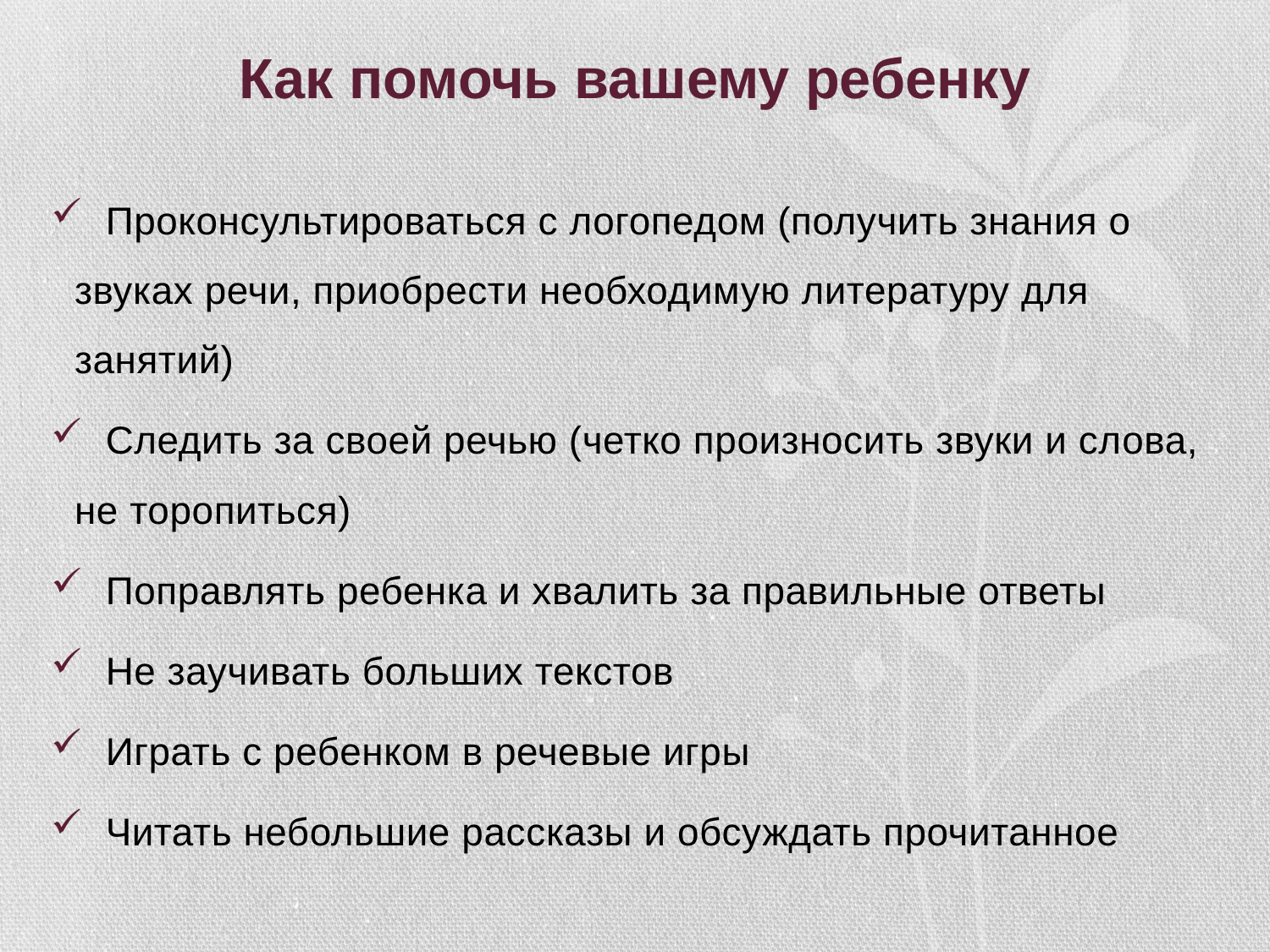

# Как помочь вашему ребенку
  Проконсультироваться с логопедом (получить знания о звуках речи, приобрести необходимую литературу для занятий)
  Следить за своей речью (четко произносить звуки и слова, не торопиться)
  Поправлять ребенка и хвалить за правильные ответы
  Не заучивать больших текстов
  Играть с ребенком в речевые игры
  Читать небольшие рассказы и обсуждать прочитанное